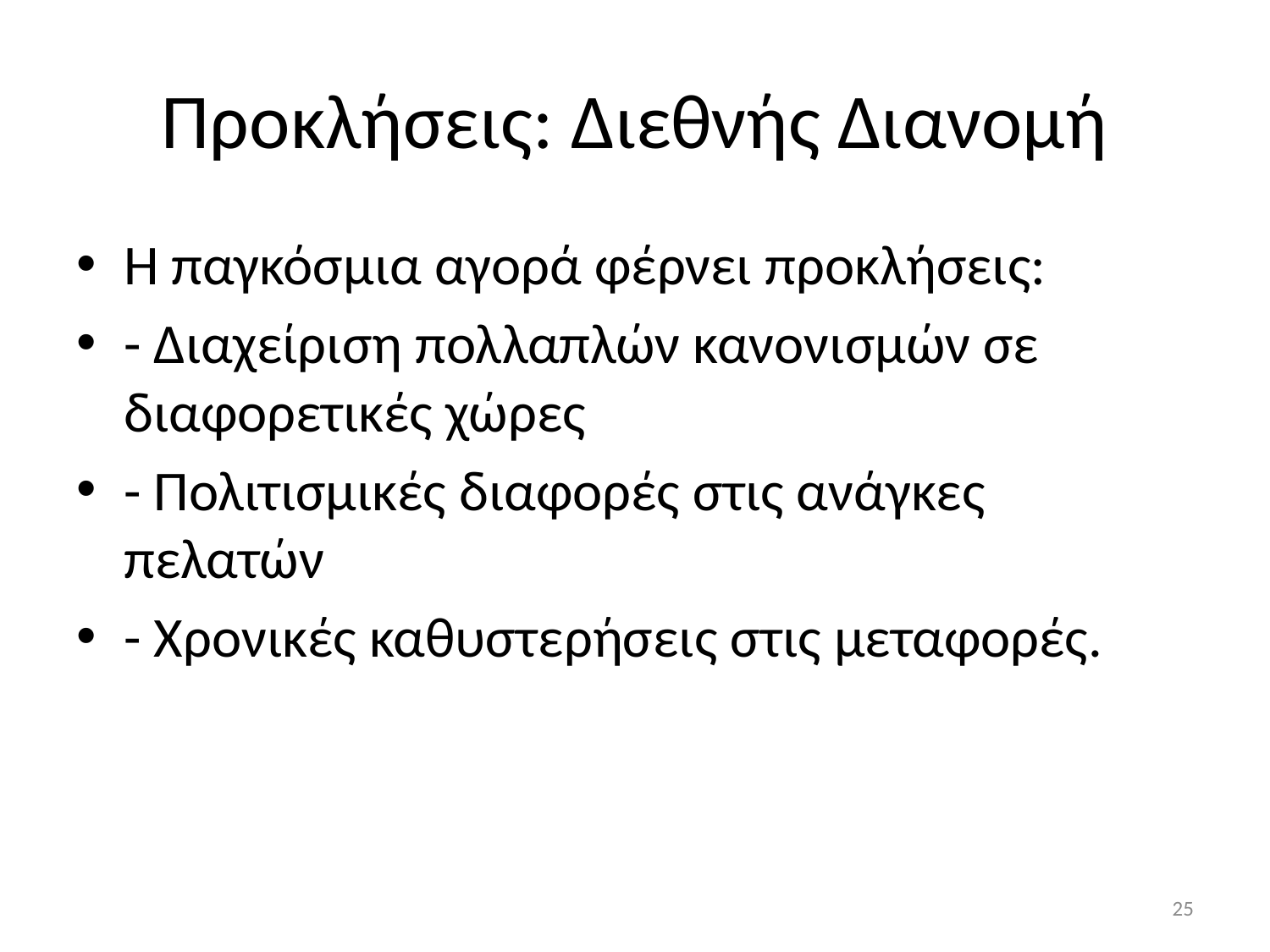

# Προκλήσεις: Διεθνής Διανομή
Η παγκόσμια αγορά φέρνει προκλήσεις:
- Διαχείριση πολλαπλών κανονισμών σε διαφορετικές χώρες
- Πολιτισμικές διαφορές στις ανάγκες πελατών
- Χρονικές καθυστερήσεις στις μεταφορές.
25